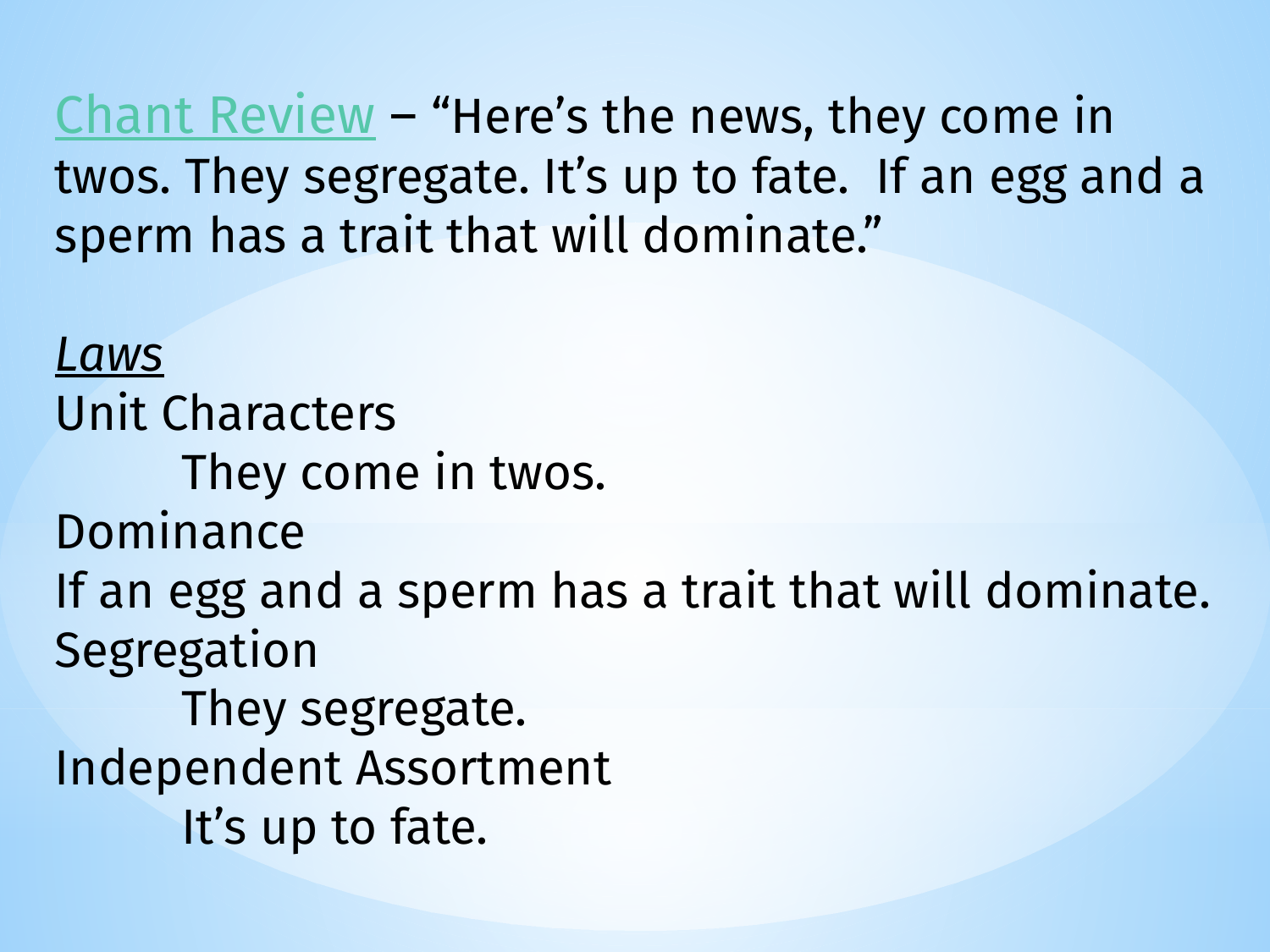

Chant Review – “Here’s the news, they come in twos. They segregate. It’s up to fate.  If an egg and a sperm has a trait that will dominate.”

Laws
Unit Characters
	They come in twos.
Dominance
If an egg and a sperm has a trait that will dominate.
Segregation
	They segregate.
Independent Assortment
	It’s up to fate.